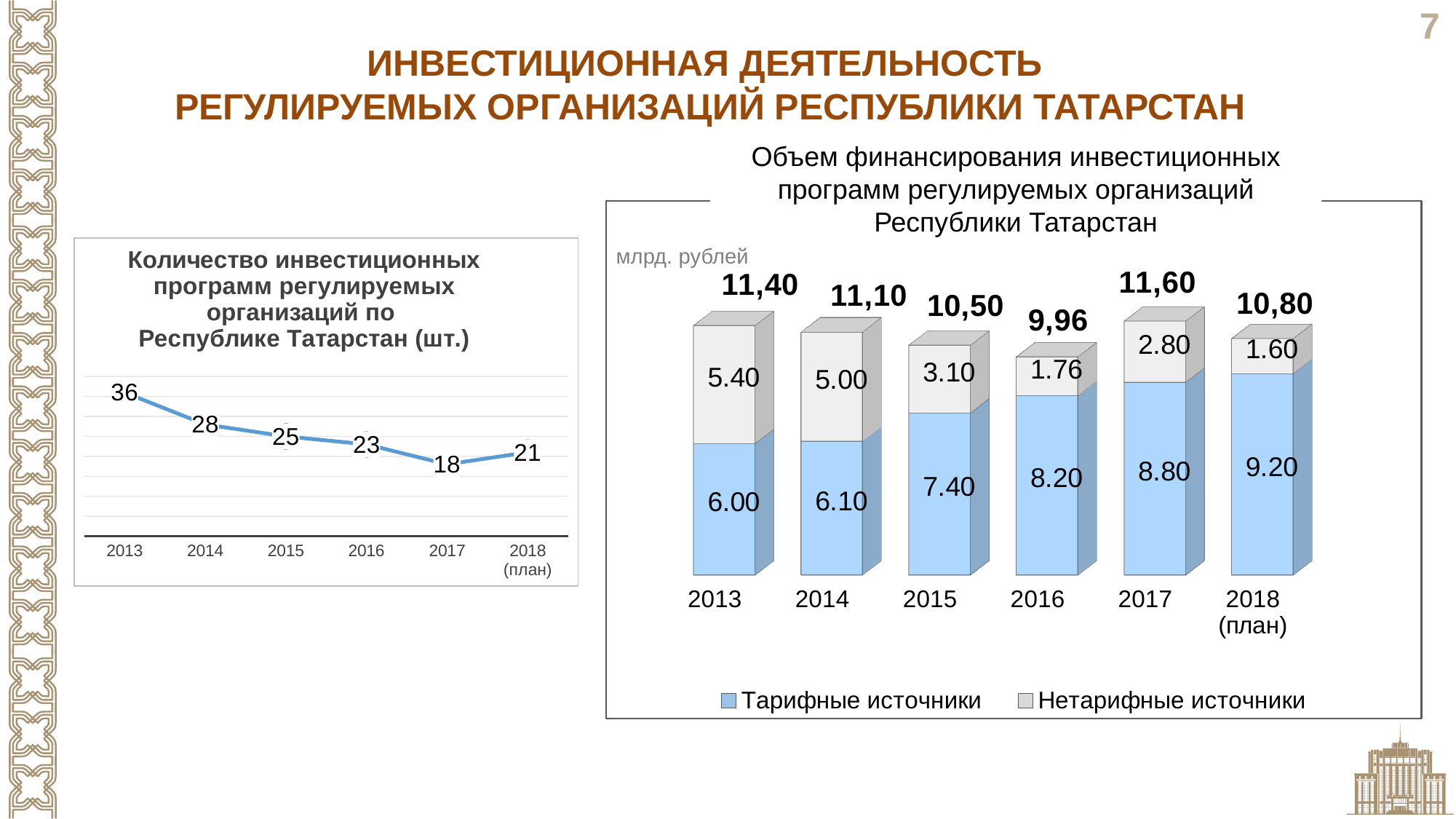

ИНВЕСТИЦИОННАЯ ДЕЯТЕЛЬНОСТЬ
РЕГУЛИРУЕМЫХ ОРГАНИЗАЦИЙ РЕСПУБЛИКИ ТАТАРСТАН
Объем финансирования инвестиционных программ регулируемых организаций Республики Татарстан

[unsupported chart]

### Chart: Количество инвестиционных программ регулируемых организаций по
Республике Татарстан (шт.)

| Category | Всего инвестиционных программ по РТ (шт.) |
|---|---|
| 2013 | 36.0 |
| 2014 | 28.0 |
| 2015 | 25.0 |
| 2016 | 23.0 |
| 2017 | 18.0 |
| 2018 (план) | 21.0 |
млрд. рублей